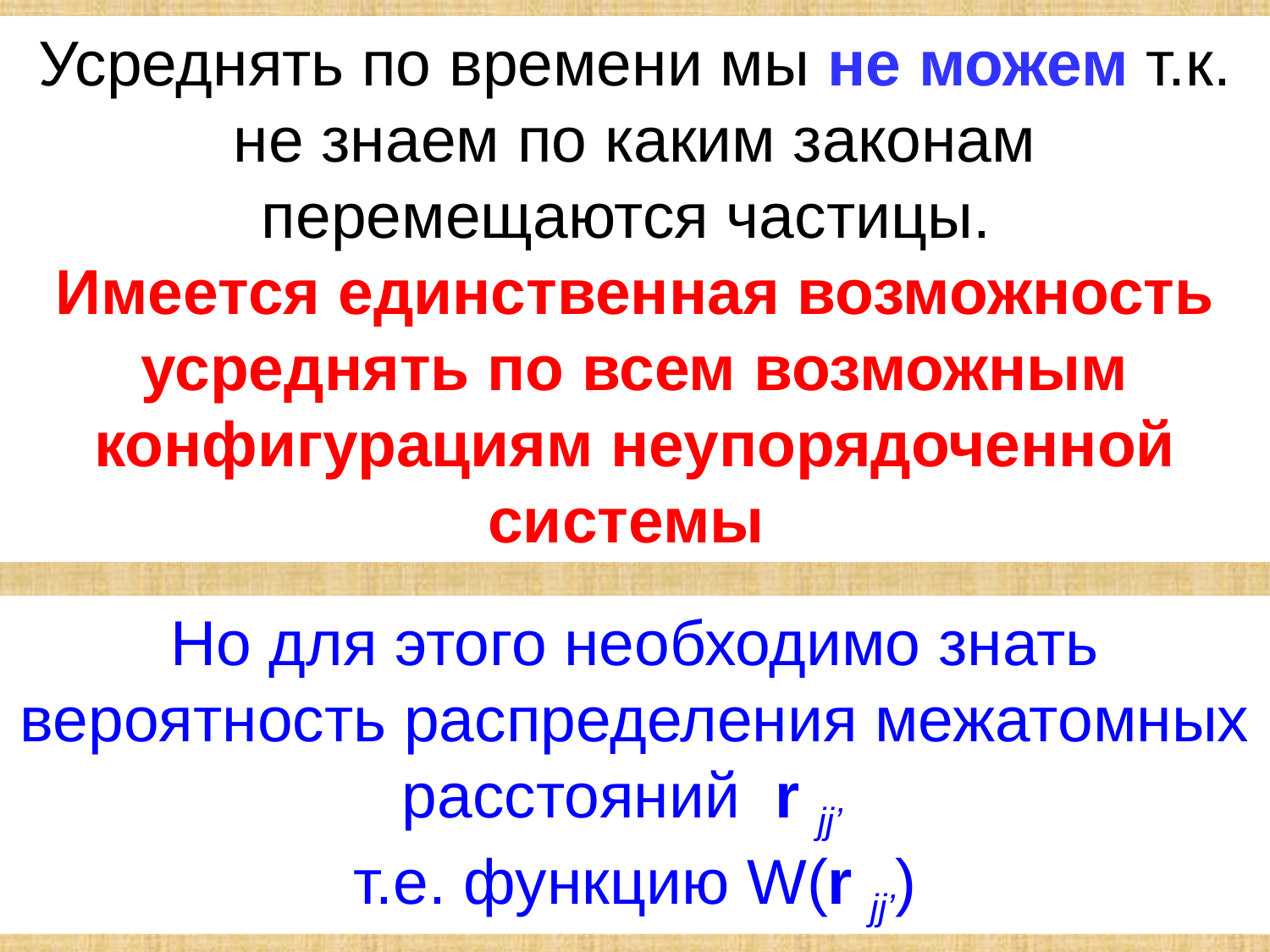

Усреднять по времени мы не можем т.к. не знаем по каким законам перемещаются частицы.
Имеется единственная возможность усреднять по всем возможным конфигурациям неупорядоченной системы
Но для этого необходимо знать вероятность распределения межатомных расстояний  r jj’
т.е. функцию W(r jj’)